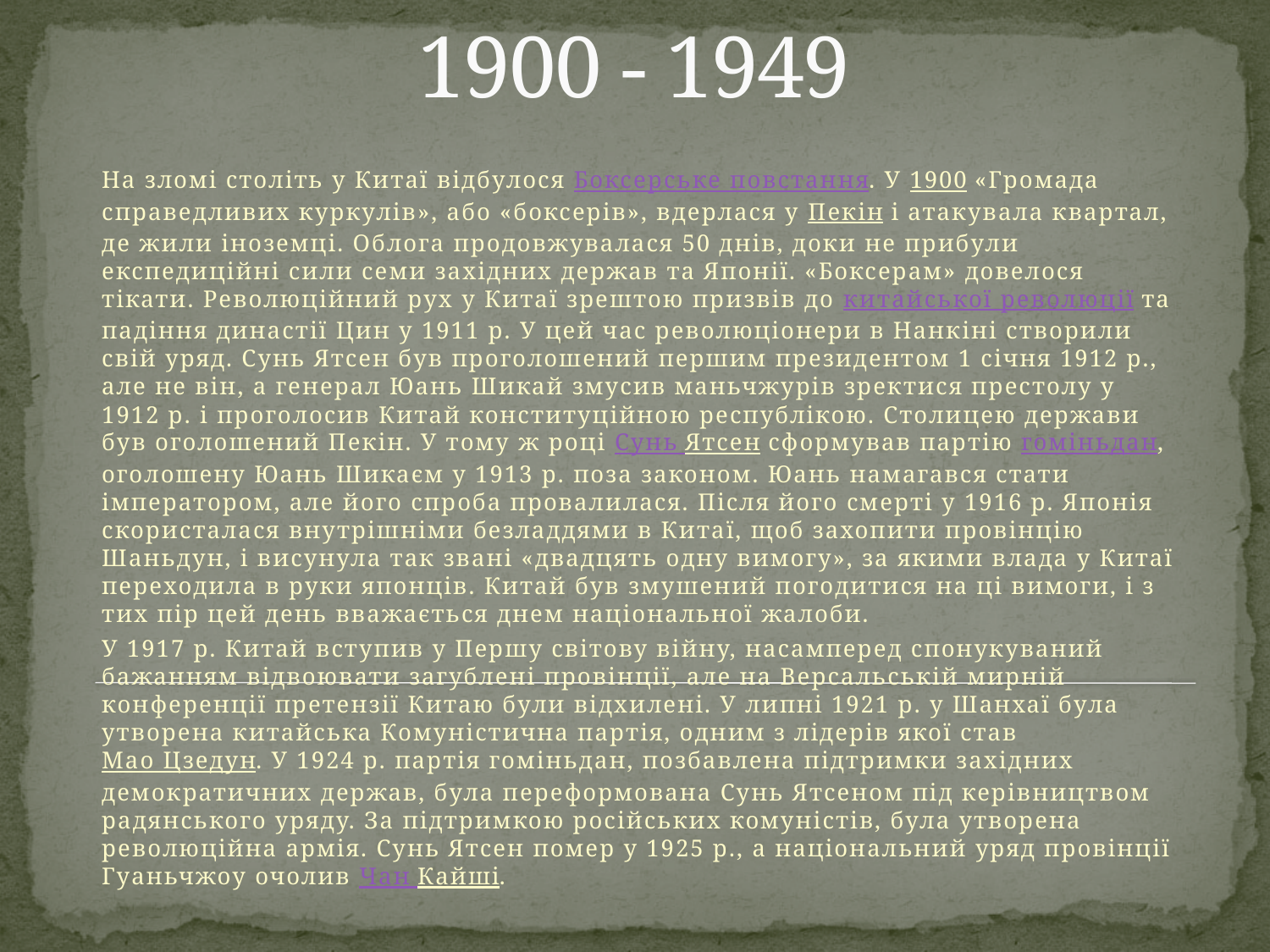

# 1900 - 1949
На зломі століть у Китаї відбулося Боксерське повстання. У 1900 «Громада справедливих куркулів», або «боксерів», вдерлася у Пекін і атакувала квартал, де жили іноземці. Облога продовжувалася 50 днів, доки не прибули експедиційні сили семи західних держав та Японії. «Боксерам» довелося тікати. Революційний рух у Китаї зрештою призвів до китайської революції та падіння династії Цин у 1911 р. У цей час революціонери в Нанкіні створили свій уряд. Сунь Ятсен був проголошений першим президентом 1 січня 1912 р., але не він, а генерал Юань Шикай змусив маньчжурів зректися престолу у 1912 р. і проголосив Китай конституційною республікою. Столицею держави був оголошений Пекін. У тому ж році Сунь Ятсен сформував партію гоміньдан, оголошену Юань Шикаєм у 1913 р. поза законом. Юань намагався стати імператором, але його спроба провалилася. Після його смерті у 1916 р. Японія скористалася внутрішніми безладдями в Китаї, щоб захопити провінцію Шаньдун, і висунула так звані «двадцять одну вимогу», за якими влада у Китаї переходила в руки японців. Китай був змушений погодитися на ці вимоги, і з тих пір цей день вважається днем національної жалоби.
У 1917 р. Китай вступив у Першу світову війну, насамперед спонукуваний бажанням відвоювати загублені провінції, але на Версальській мирній конференції претензії Китаю були відхилені. У липні 1921 р. у Шанхаї була утворена китайська Комуністична партія, одним з лідерів якої став Мао Цзедун. У 1924 р. партія гоміньдан, позбавлена підтримки західних демократичних держав, була переформована Сунь Ятсеном під керівництвом радянського уряду. За підтримкою російських комуністів, була утворена революційна армія. Сунь Ятсен помер у 1925 р., а національний уряд провінції Гуаньчжоу очолив Чан Кайші.